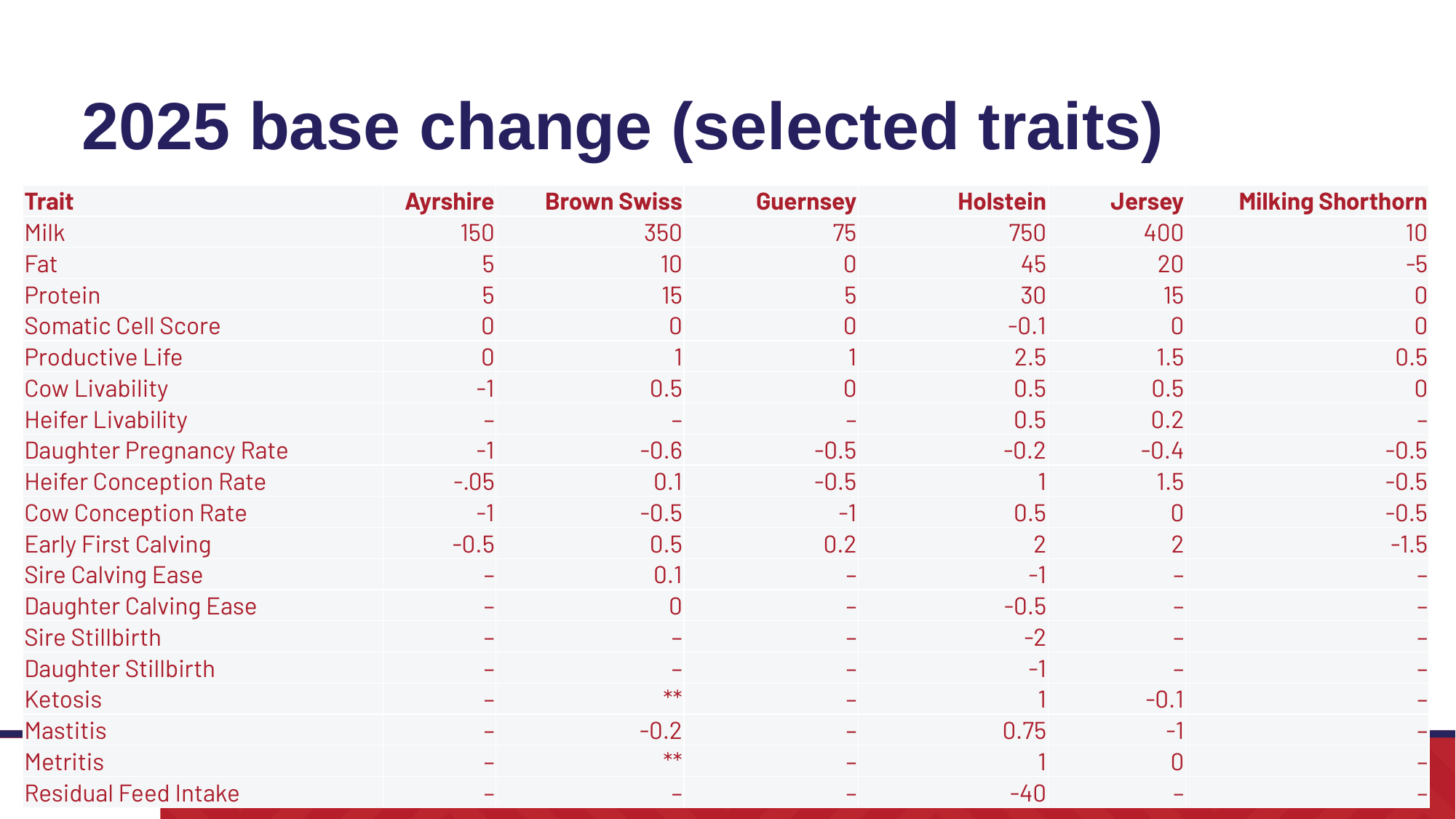

# 2025 base change (selected traits)
| Trait | Ayrshire | Brown Swiss | Guernsey | Holstein | Jersey | Milking Shorthorn |
| --- | --- | --- | --- | --- | --- | --- |
| Milk | 150 | 350 | 75 | 750 | 400 | 10 |
| Fat | 5 | 10 | 0 | 45 | 20 | -5 |
| Protein | 5 | 15 | 5 | 30 | 15 | 0 |
| Somatic Cell Score | 0 | 0 | 0 | -0.1 | 0 | 0 |
| Productive Life | 0 | 1 | 1 | 2.5 | 1.5 | 0.5 |
| Cow Livability | -1 | 0.5 | 0 | 0.5 | 0.5 | 0 |
| Heifer Livability | – | – | – | 0.5 | 0.2 | – |
| Daughter Pregnancy Rate | -1 | -0.6 | -0.5 | -0.2 | -0.4 | -0.5 |
| Heifer Conception Rate | -.05 | 0.1 | -0.5 | 1 | 1.5 | -0.5 |
| Cow Conception Rate | -1 | -0.5 | -1 | 0.5 | 0 | -0.5 |
| Early First Calving | -0.5 | 0.5 | 0.2 | 2 | 2 | -1.5 |
| Sire Calving Ease | – | 0.1 | – | -1 | – | – |
| Daughter Calving Ease | – | 0 | – | -0.5 | – | – |
| Sire Stillbirth | – | – | – | -2 | – | – |
| Daughter Stillbirth | – | – | – | -1 | – | – |
| Ketosis | – | \*\* | – | 1 | -0.1 | – |
| Mastitis | – | -0.2 | – | 0.75 | -1 | – |
| Metritis | – | \*\* | – | 1 | 0 | – |
| Residual Feed Intake | – | – | – | -40 | – | – |

13